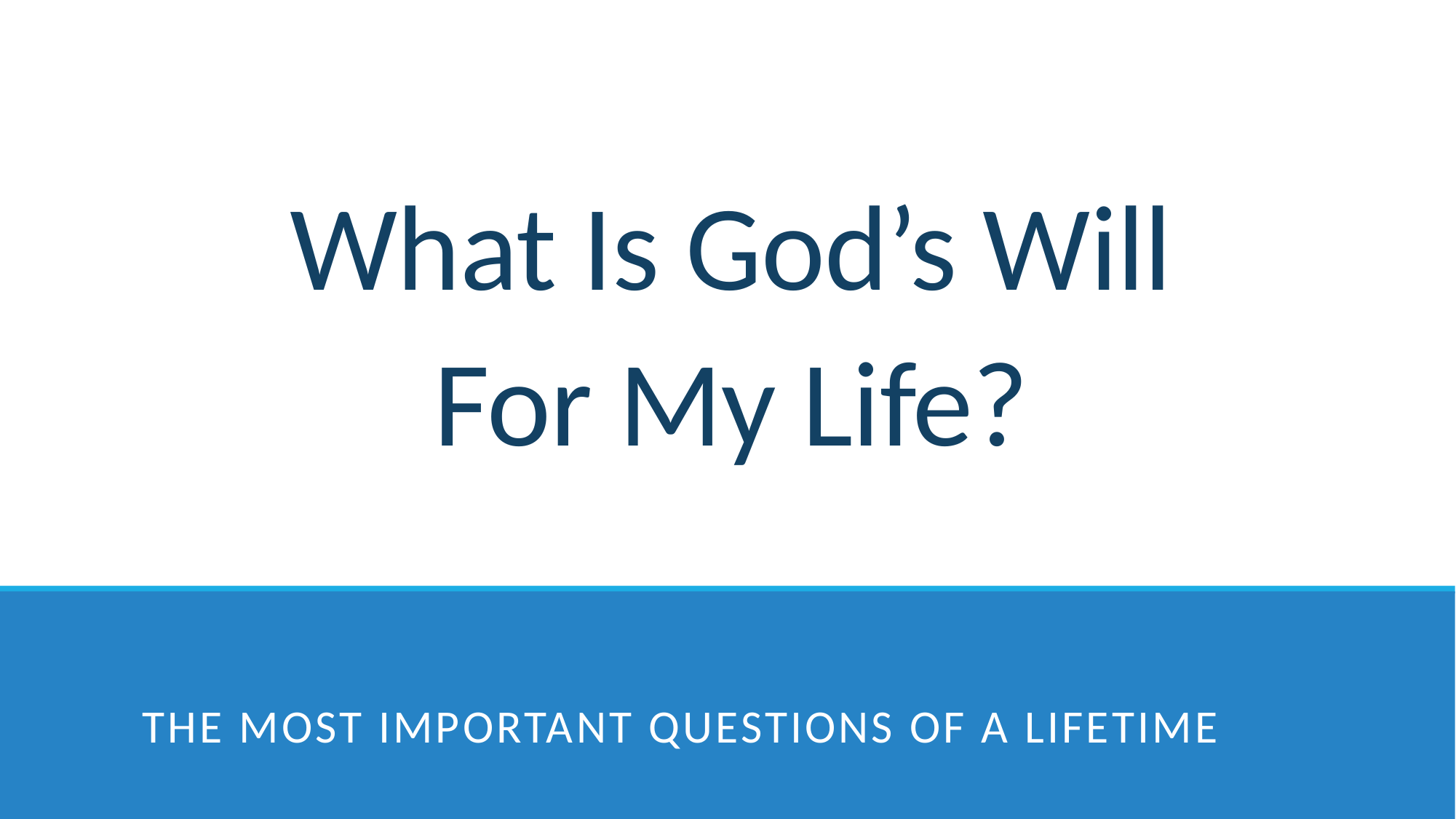

# What Is God’s Will For My Life?

The most important questions of a lifetime